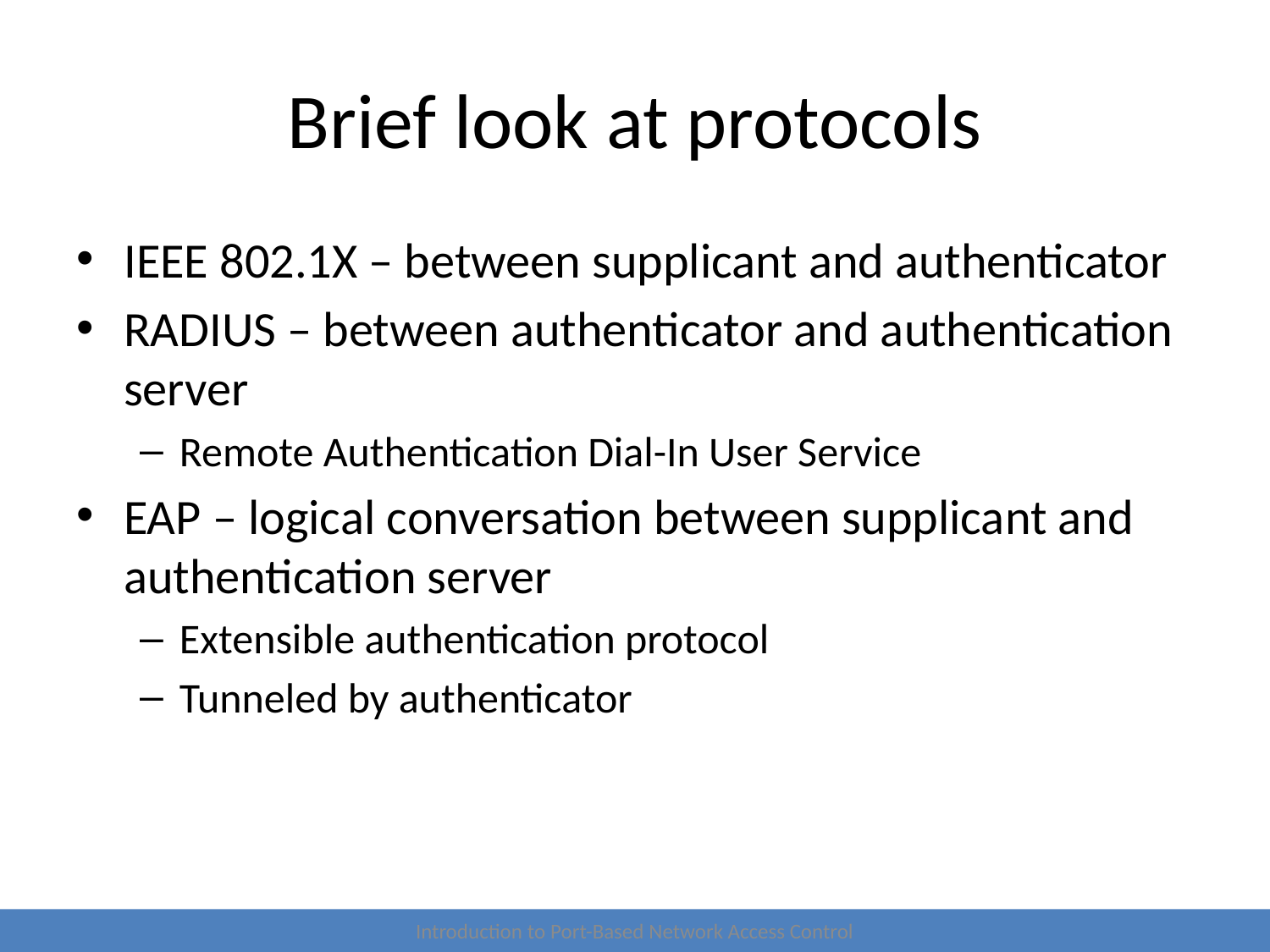

# Brief look at protocols
IEEE 802.1X – between supplicant and authenticator
RADIUS – between authenticator and authentication server
Remote Authentication Dial-In User Service
EAP – logical conversation between supplicant and authentication server
Extensible authentication protocol
Tunneled by authenticator

Introduction to Port-Based Network Access Control